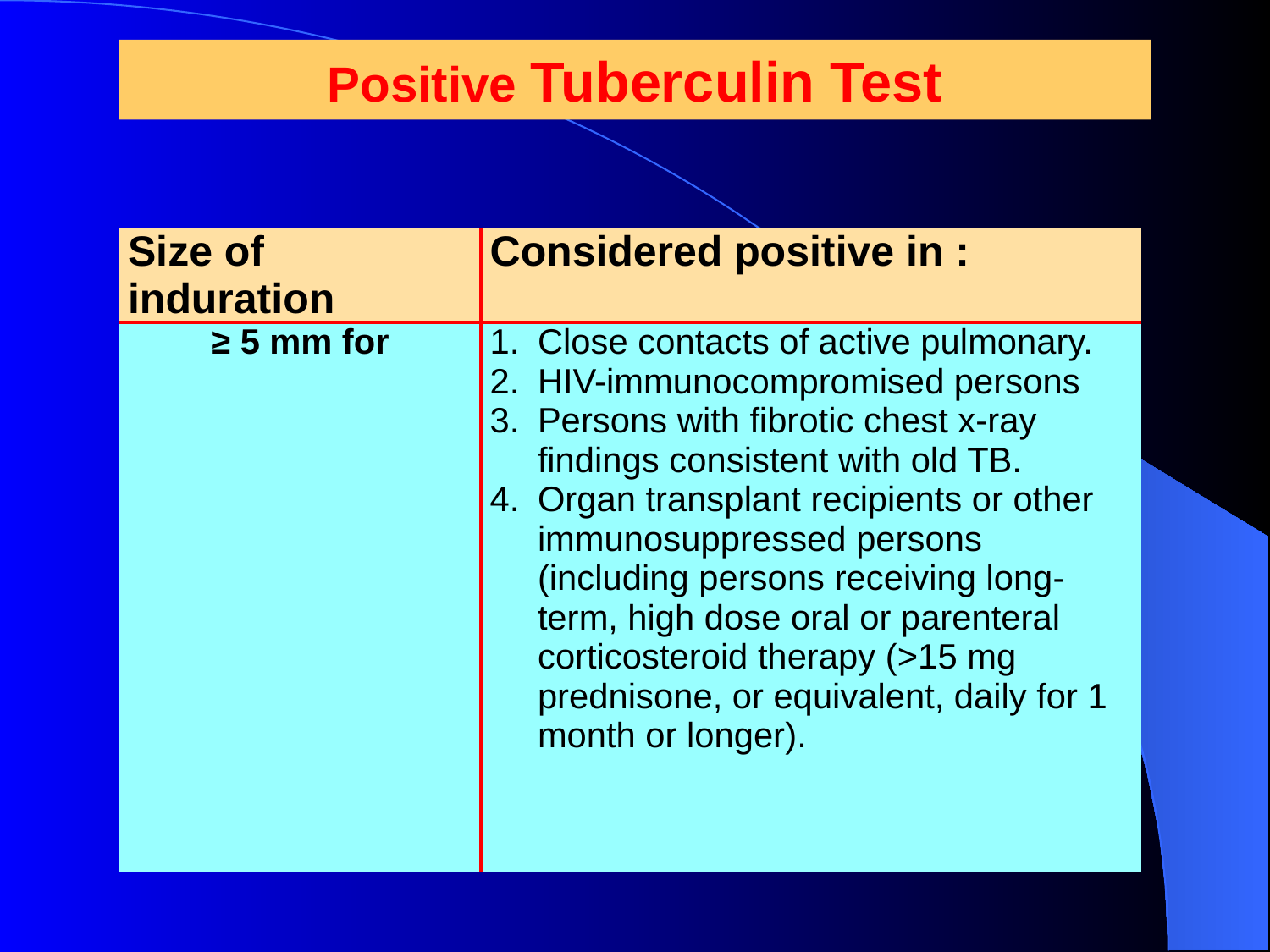

Positive Tuberculin Test
| Size of induration | Considered positive in : |
| --- | --- |
| ≥ 5 mm for | Close contacts of active pulmonary. HIV-immunocompromised persons Persons with fibrotic chest x-ray findings consistent with old TB. Organ transplant recipients or other immunosuppressed persons (including persons receiving long-term, high dose oral or parenteral corticosteroid therapy (>15 mg prednisone, or equivalent, daily for 1 month or longer). |